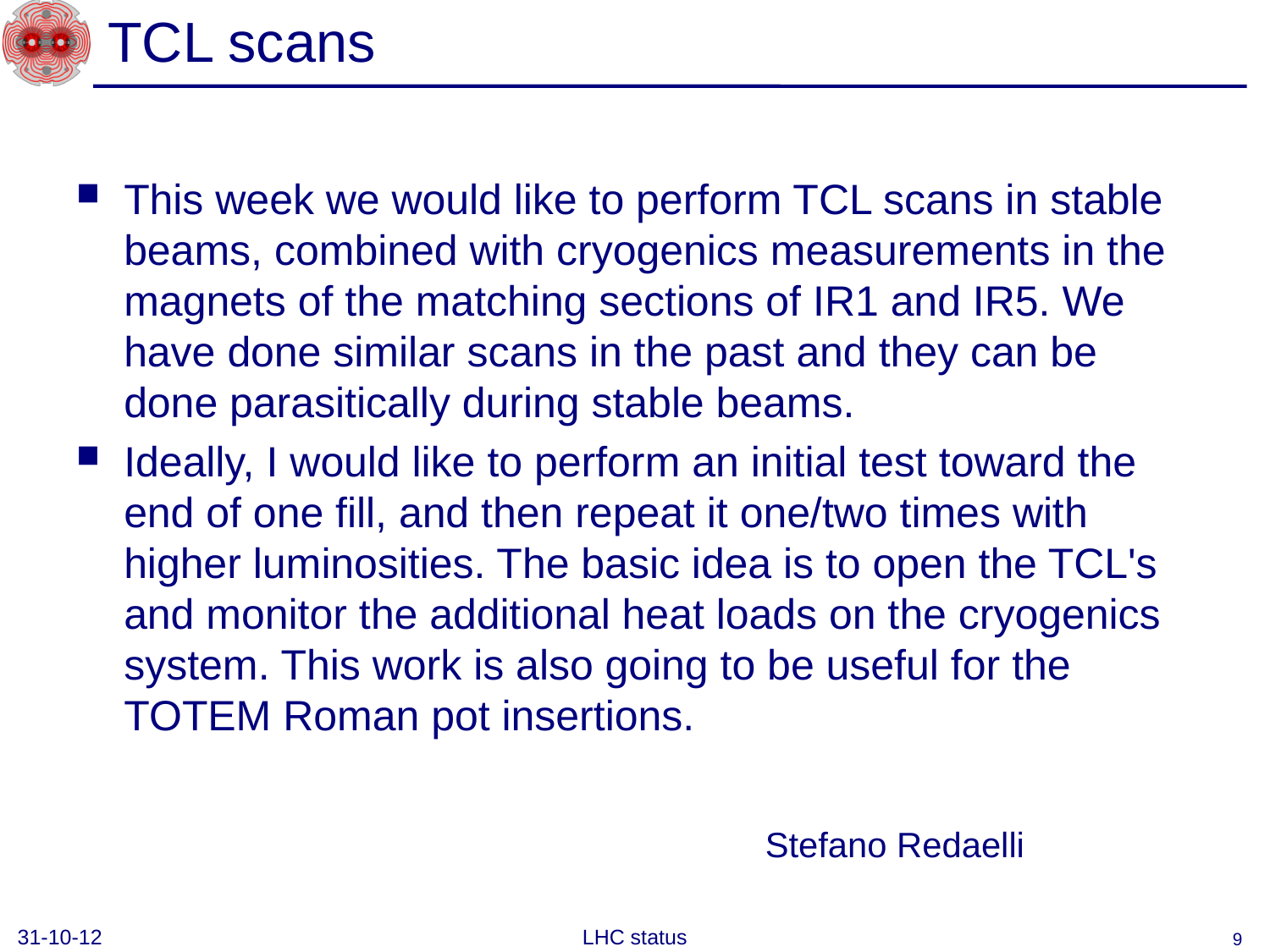

# TCL scans
This week we would like to perform TCL scans in stable beams, combined with cryogenics measurements in the magnets of the matching sections of IR1 and IR5. We have done similar scans in the past and they can be done parasitically during stable beams.
Ideally, I would like to perform an initial test toward the end of one fill, and then repeat it one/two times with higher luminosities. The basic idea is to open the TCL's and monitor the additional heat loads on the cryogenics system. This work is also going to be useful for the TOTEM Roman pot insertions.

Stefano Redaelli
31-10-12
LHC status
9